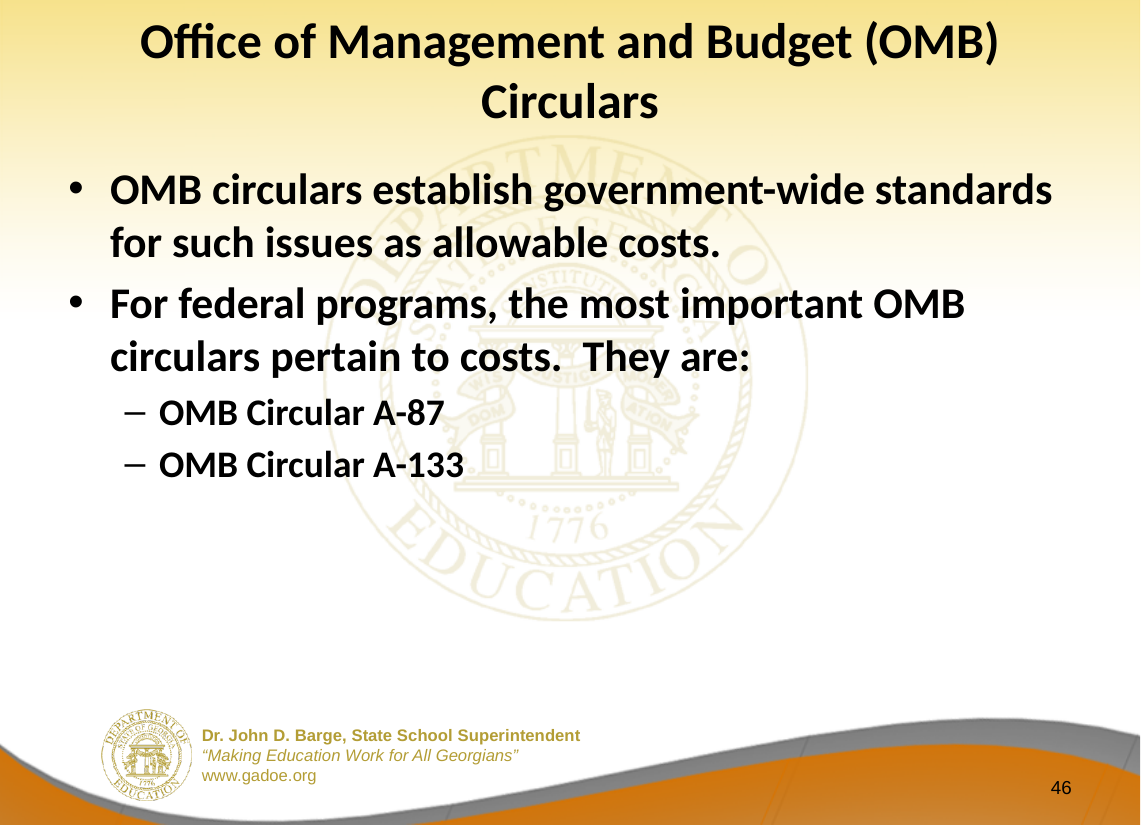

# Office of Management and Budget (OMB) Circulars
OMB circulars establish government-wide standards for such issues as allowable costs.
For federal programs, the most important OMB circulars pertain to costs.  They are:
OMB Circular A-87
OMB Circular A-133

46